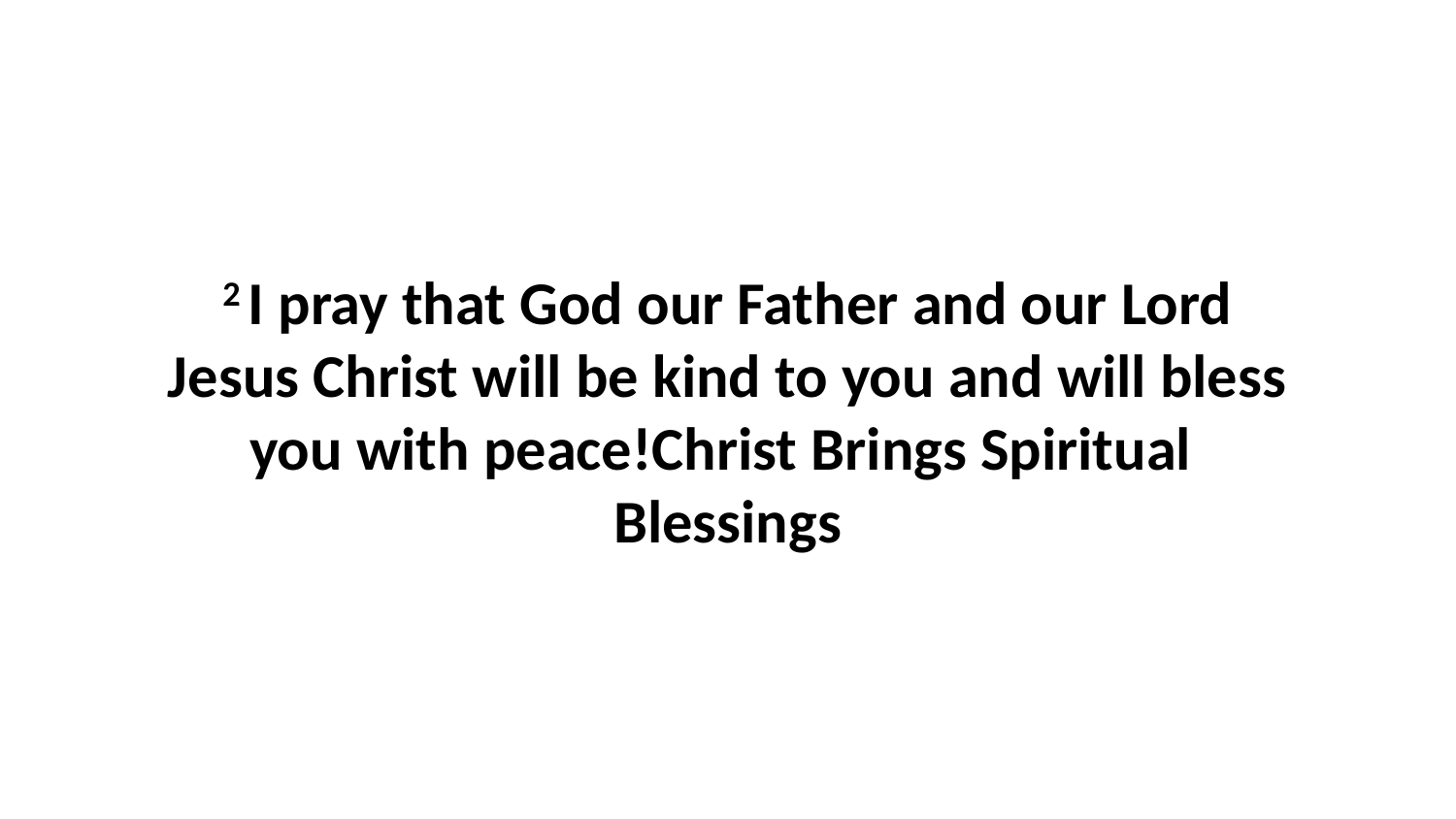

2 I pray that God our Father and our Lord Jesus Christ will be kind to you and will bless you with peace!Christ Brings Spiritual  Blessings